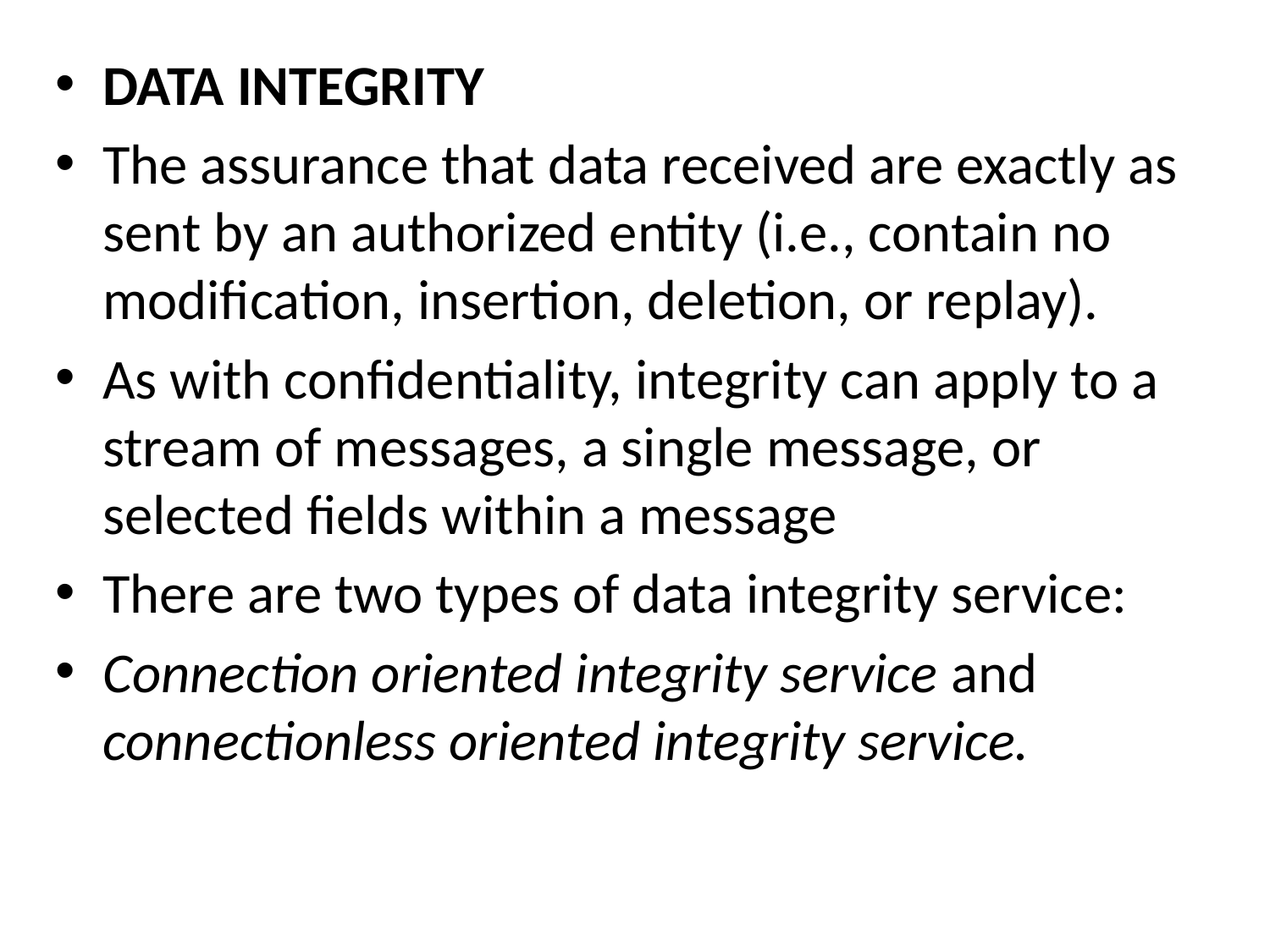

DATA INTEGRITY
The assurance that data received are exactly as sent by an authorized entity (i.e., contain no modification, insertion, deletion, or replay).
As with confidentiality, integrity can apply to a stream of messages, a single message, or selected fields within a message
There are two types of data integrity service:
Connection oriented integrity service and connectionless oriented integrity service.